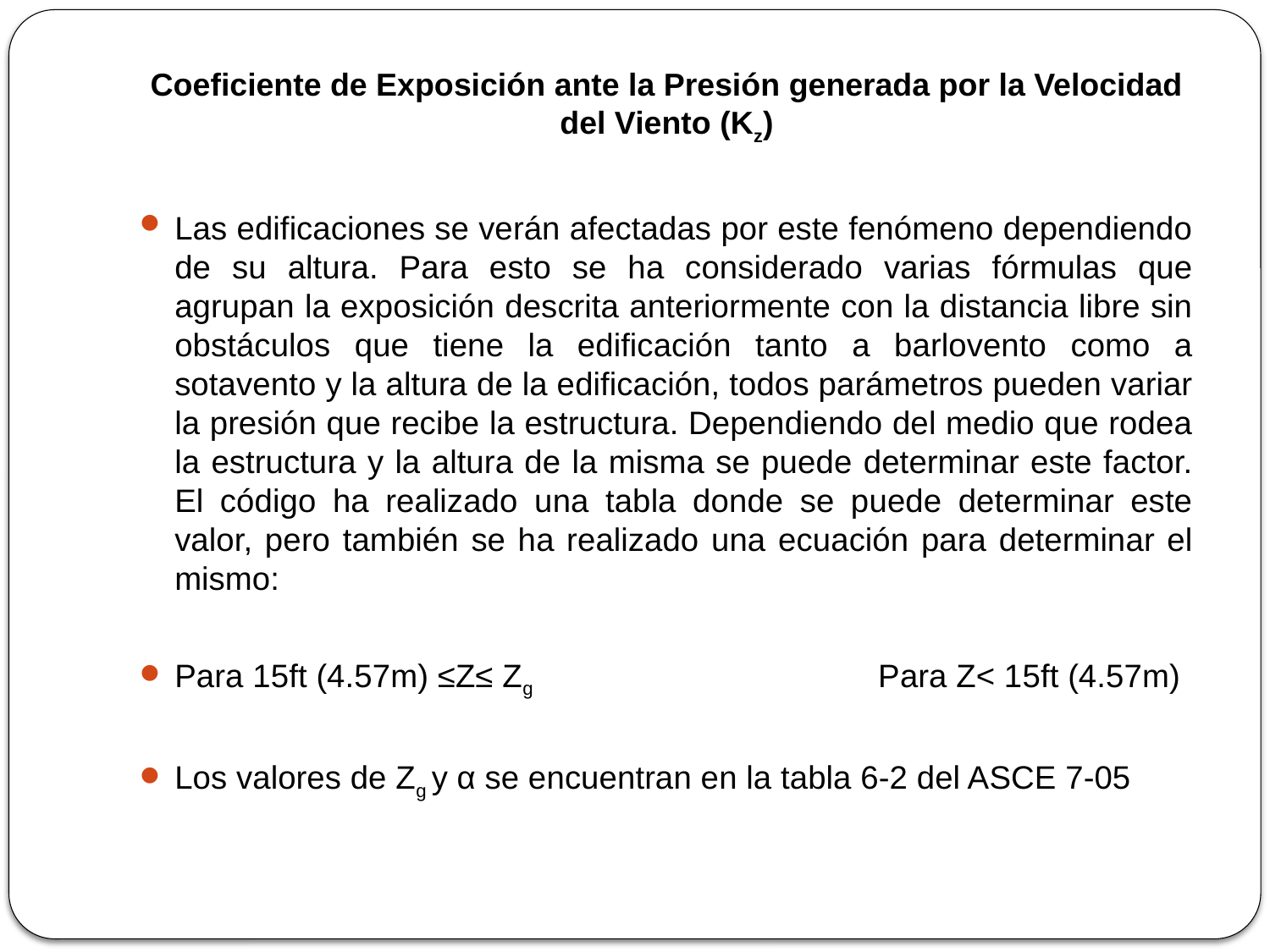

# Coeficiente de Exposición ante la Presión generada por la Velocidad del Viento (Kz)
Las edificaciones se verán afectadas por este fenómeno dependiendo de su altura. Para esto se ha considerado varias fórmulas que agrupan la exposición descrita anteriormente con la distancia libre sin obstáculos que tiene la edificación tanto a barlovento como a sotavento y la altura de la edificación, todos parámetros pueden variar la presión que recibe la estructura. Dependiendo del medio que rodea la estructura y la altura de la misma se puede determinar este factor. El código ha realizado una tabla donde se puede determinar este valor, pero también se ha realizado una ecuación para determinar el mismo:

Para 15ft (4.57m) ≤Z≤ Zg                                      Para Z< 15ft (4.57m)

Los valores de Zg y α se encuentran en la tabla 6-2 del ASCE 7-05